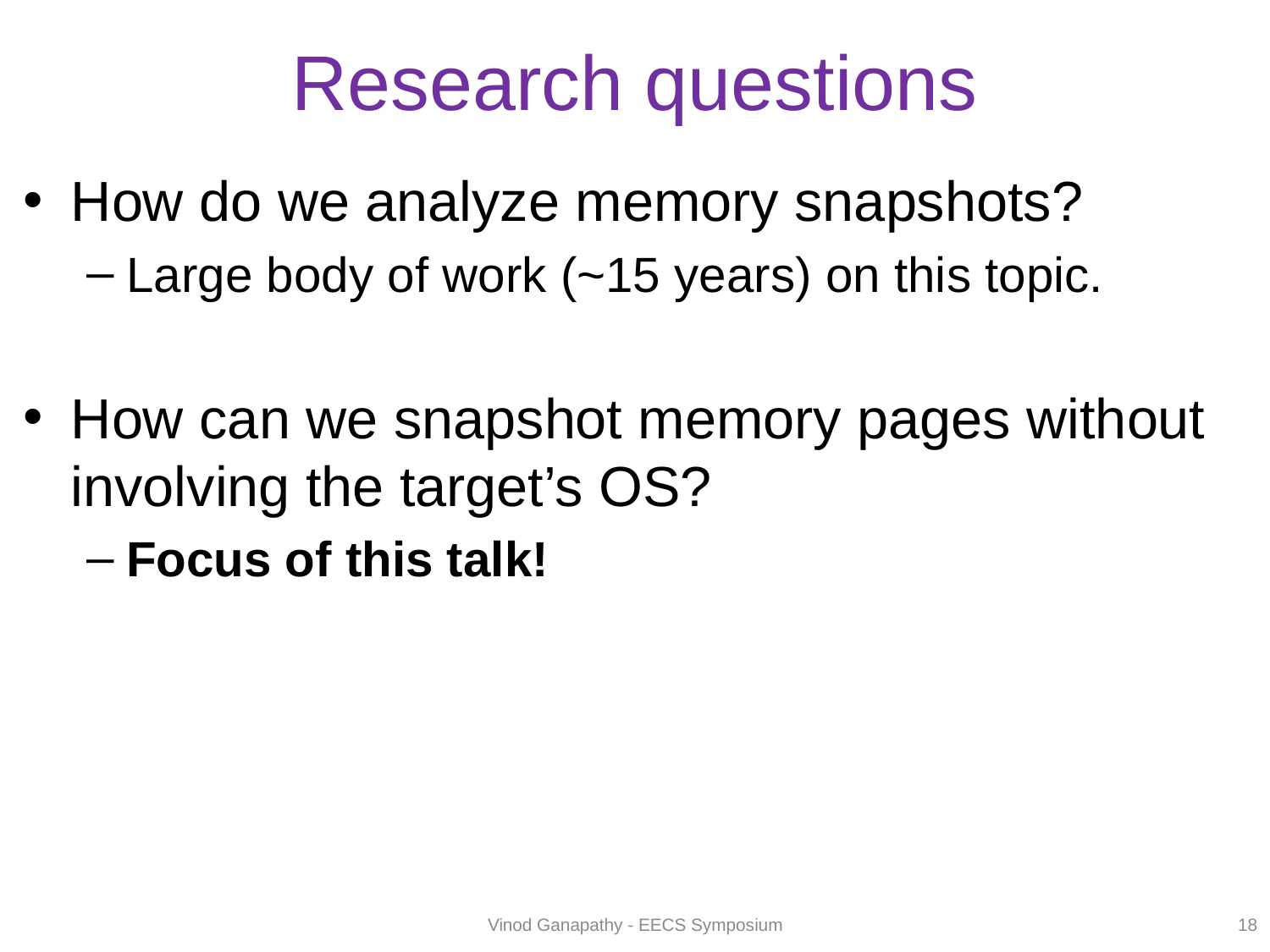

# Research questions
How do we analyze memory snapshots?
Large body of work (~15 years) on this topic.

How can we snapshot memory pages without involving the target’s OS?
Focus of this talk!

Vinod Ganapathy - EECS Symposium
18